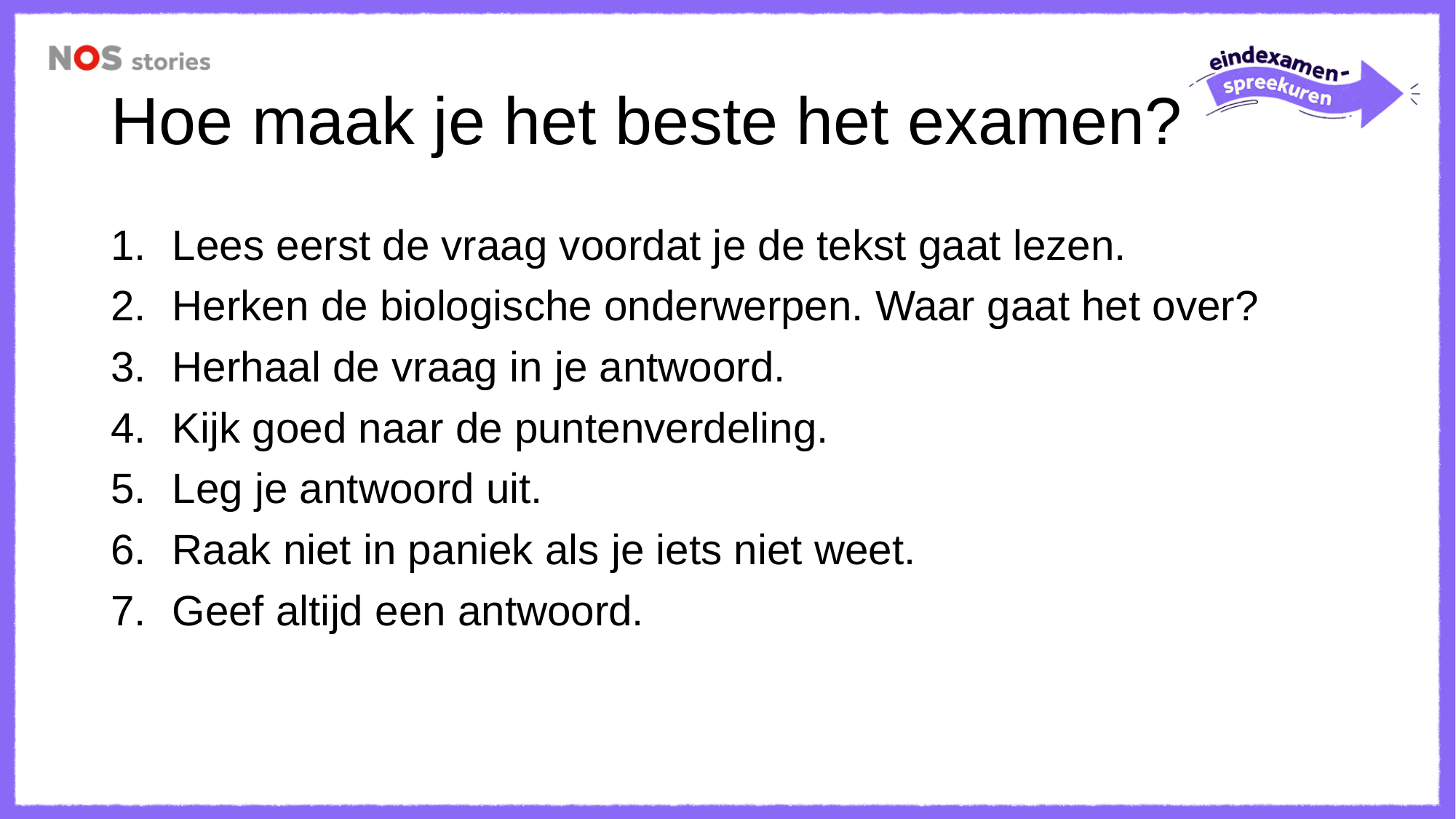

# Hoe maak je het beste het examen?
Lees eerst de vraag voordat je de tekst gaat lezen.
Herken de biologische onderwerpen. Waar gaat het over?
Herhaal de vraag in je antwoord.
Kijk goed naar de puntenverdeling.
Leg je antwoord uit.
Raak niet in paniek als je iets niet weet.
Geef altijd een antwoord.